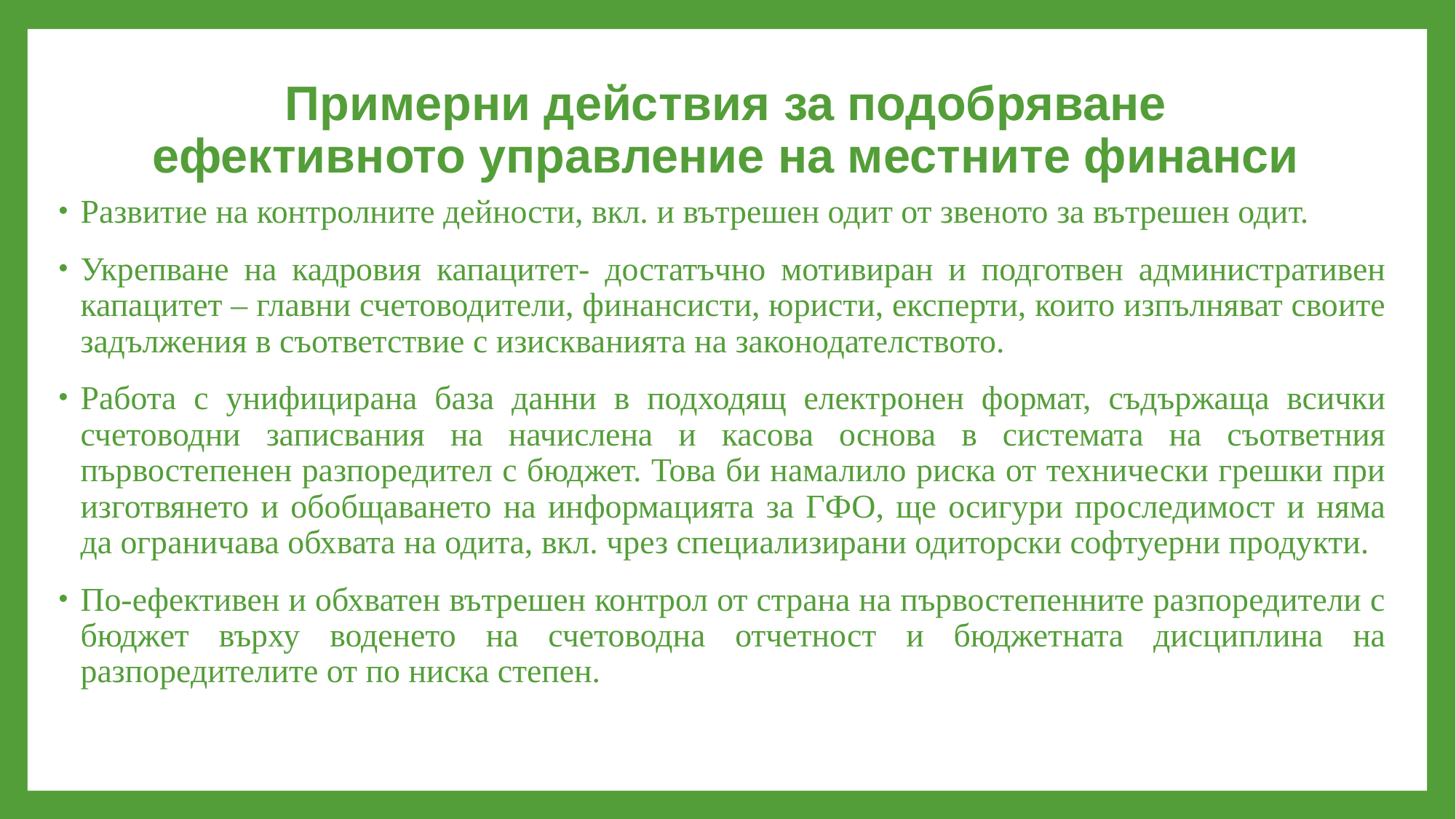

# Примерни действия за подобряване ефективното управление на местните финанси
Развитие на контролните дейности, вкл. и вътрешен одит от звеното за вътрешен одит.
Укрепване на кадровия капацитет- достатъчно мотивиран и подготвен административен капацитет – главни счетоводители, финансисти, юристи, експерти, които изпълняват своите задължения в съответствие с изискванията на законодателството.
Работа с унифицирана база данни в подходящ електронен формат, съдържаща всички счетоводни записвания на начислена и касова основа в системата на съответния първостепенен разпоредител с бюджет. Това би намалило риска от технически грешки при изготвянето и обобщаването на информацията за ГФО, ще осигури проследимост и няма да ограничава обхвата на одита, вкл. чрез специализирани одиторски софтуерни продукти.
По-ефективен и обхватен вътрешен контрол от страна на първостепенните разпоредители с бюджет върху воденето на счетоводна отчетност и бюджетната дисциплина на разпоредителите от по ниска степен.